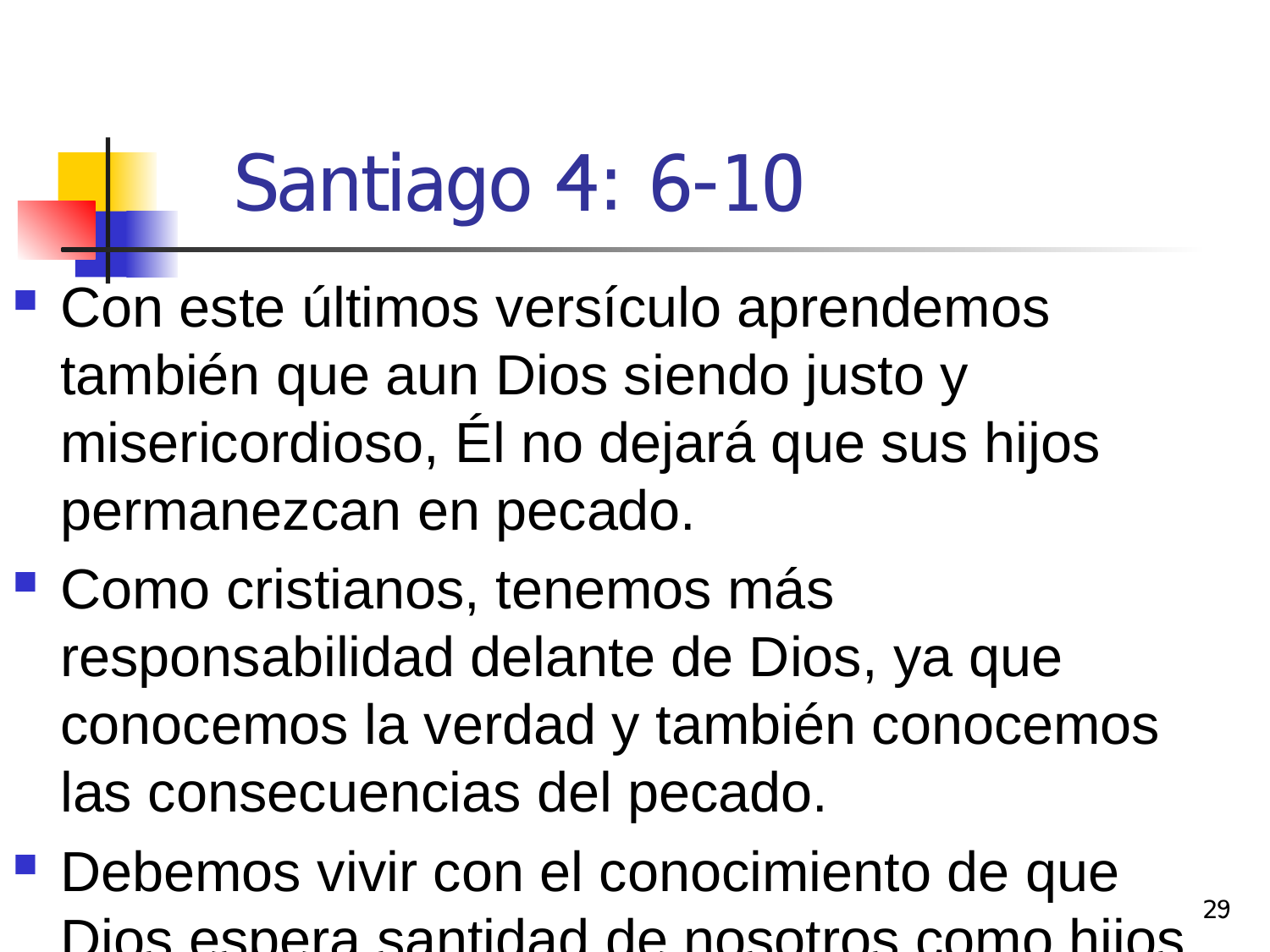

# Santiago 4: 6-10
Con este últimos versículo aprendemos también que aun Dios siendo justo y misericordioso, Él no dejará que sus hijos permanezcan en pecado.
Como cristianos, tenemos más responsabilidad delante de Dios, ya que conocemos la verdad y también conocemos las consecuencias del pecado.
Debemos vivir con el conocimiento de que Dios espera santidad de nosotros como hijos suyos.

29